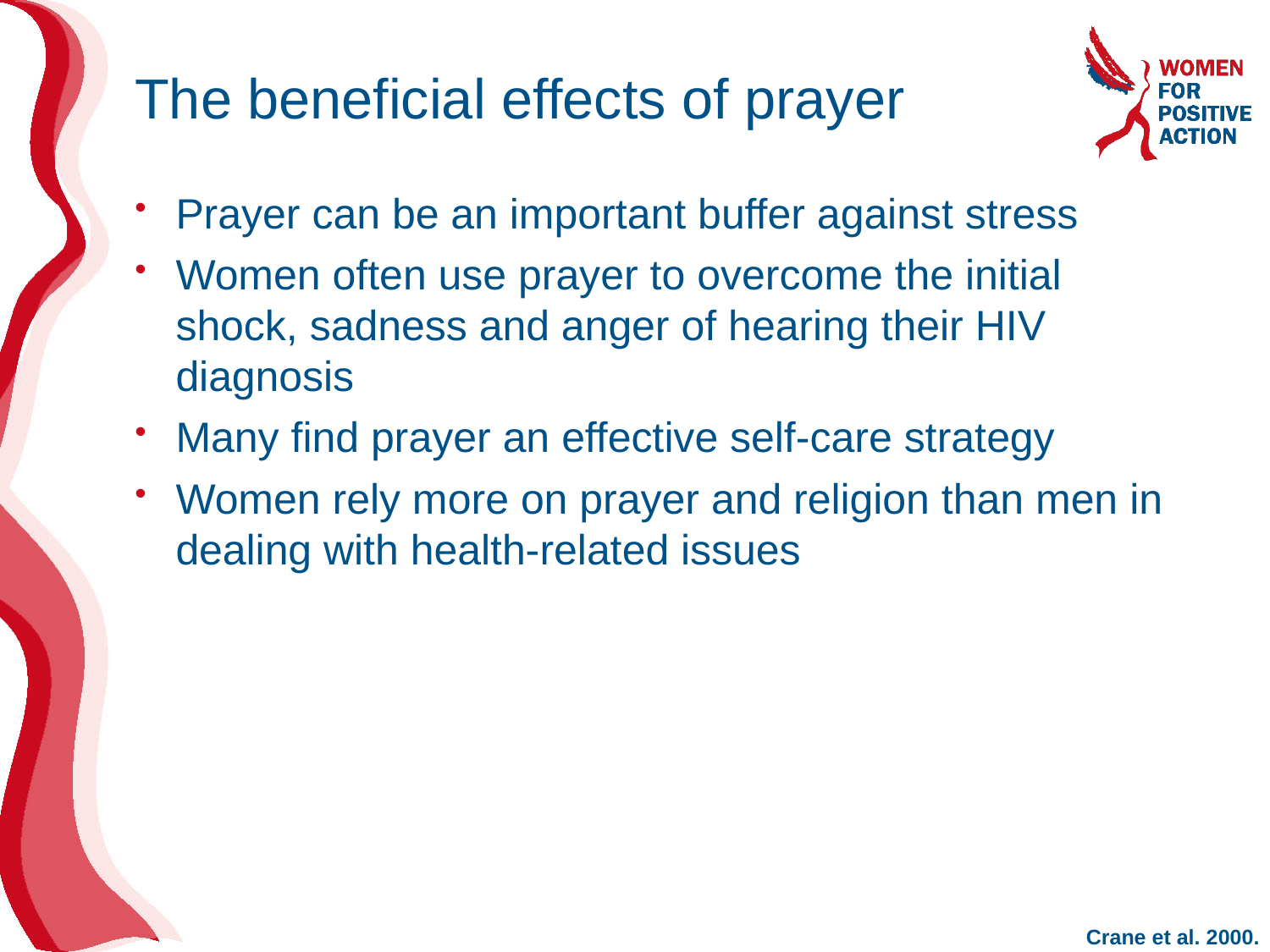

# The beneficial effects of prayer
Prayer can be an important buffer against stress
Women often use prayer to overcome the initial shock, sadness and anger of hearing their HIV diagnosis
Many find prayer an effective self-care strategy
Women rely more on prayer and religion than men in dealing with health-related issues
Crane et al. 2000.